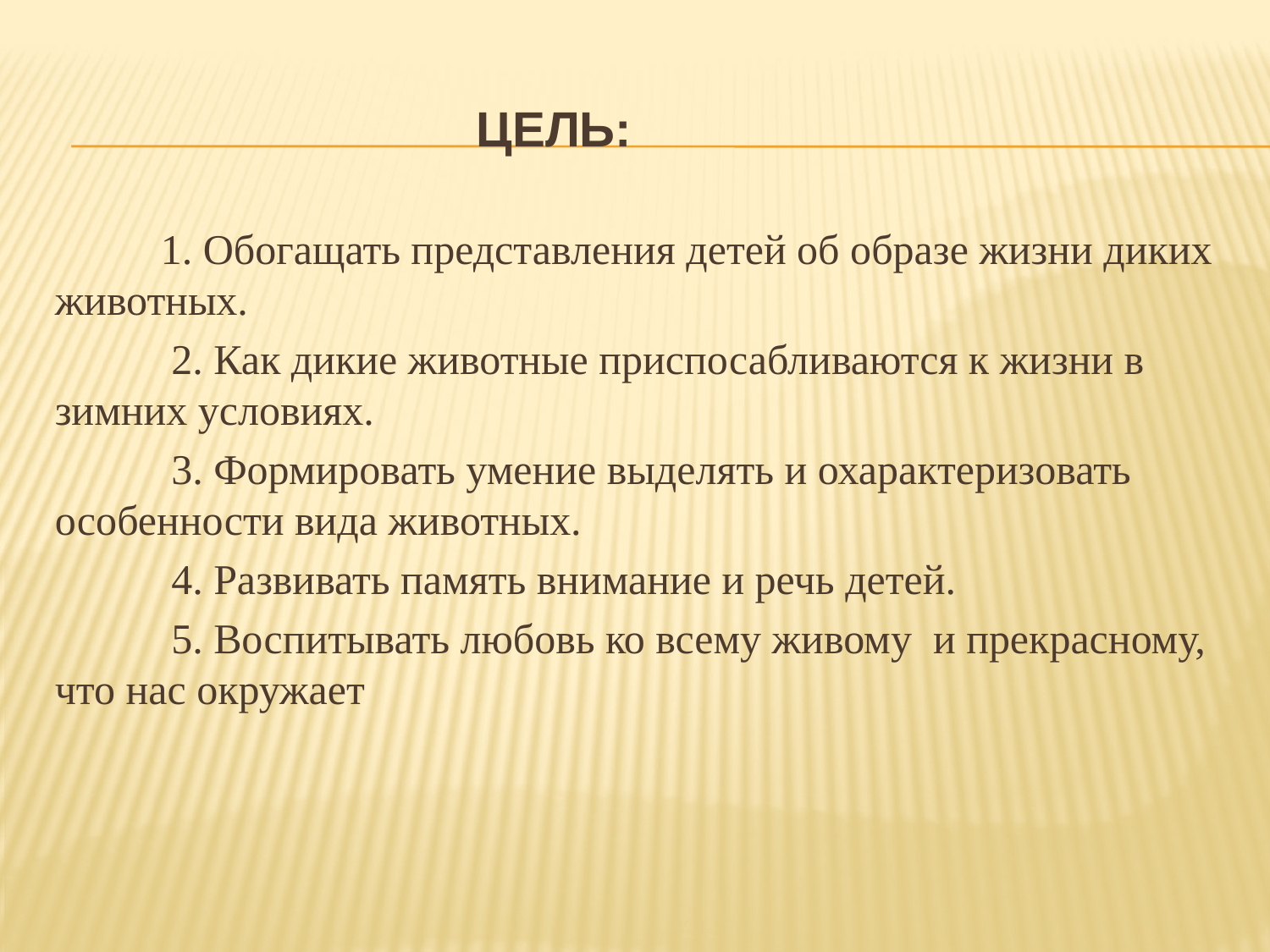

# Цель:
          1. Обогащать представления детей об образе жизни диких животных.
           2. Как дикие животные приспосабливаются к жизни в зимних условиях.
           3. Формировать умение выделять и охарактеризовать особенности вида животных.
           4. Развивать память внимание и речь детей.
           5. Воспитывать любовь ко всему живому  и прекрасному, что нас окружает